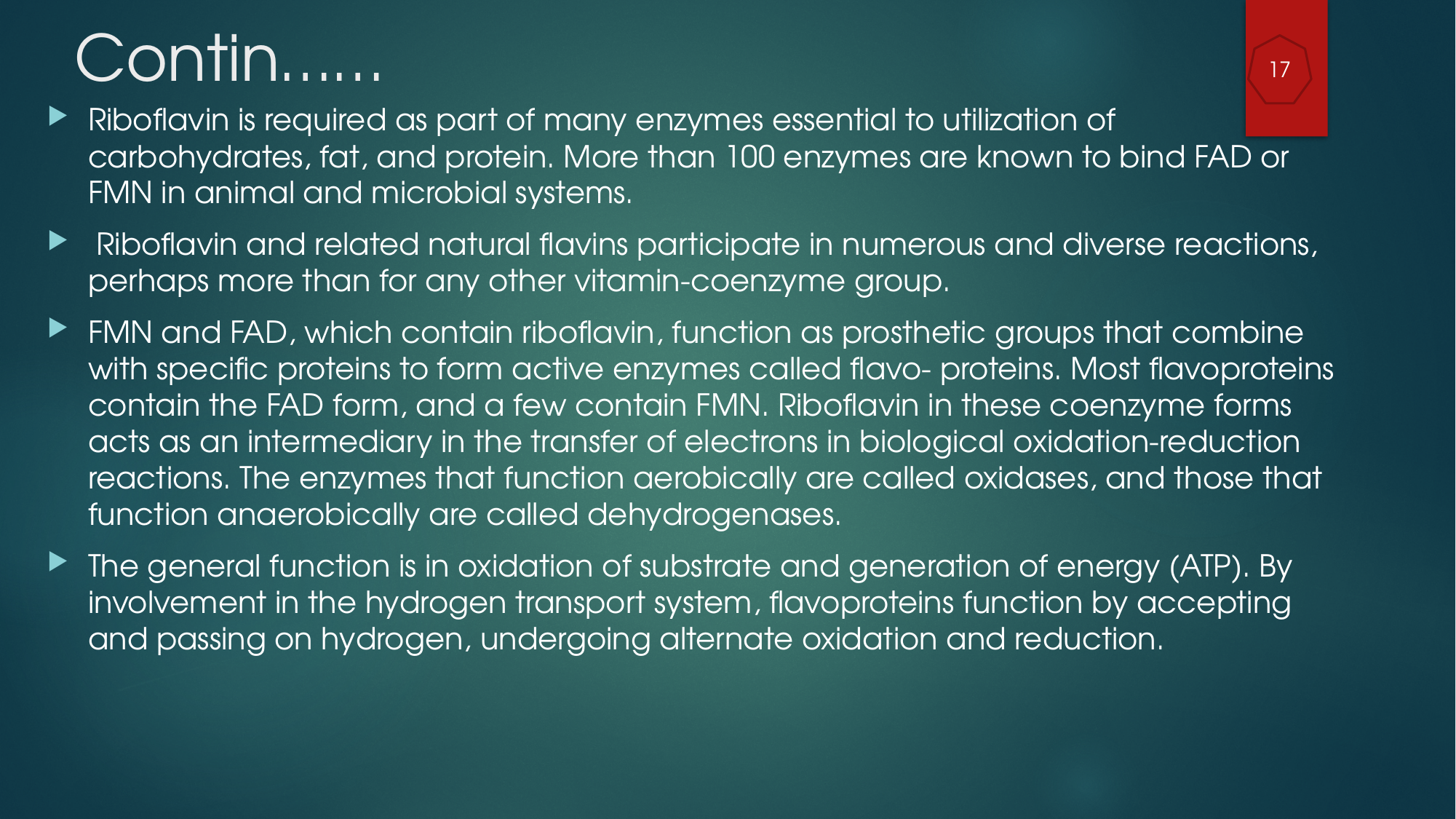

# Contin……
17
Riboflavin is required as part of many enzymes essential to utilization of carbohydrates, fat, and protein. More than 100 enzymes are known to bind FAD or FMN in animal and microbial systems.
 Riboflavin and related natural flavins participate in numerous and diverse reactions, perhaps more than for any other vitamin-coenzyme group.
FMN and FAD, which contain riboflavin, function as prosthetic groups that combine with specific proteins to form active enzymes called flavo- proteins. Most flavoproteins contain the FAD form, and a few contain FMN. Riboflavin in these coenzyme forms acts as an intermediary in the transfer of electrons in biological oxidation-reduction reactions. The enzymes that function aerobically are called oxidases, and those that function anaerobically are called dehydrogenases.
The general function is in oxidation of substrate and generation of energy (ATP). By involvement in the hydrogen transport system, flavoproteins function by accepting and passing on hydrogen, undergoing alternate oxidation and reduction.